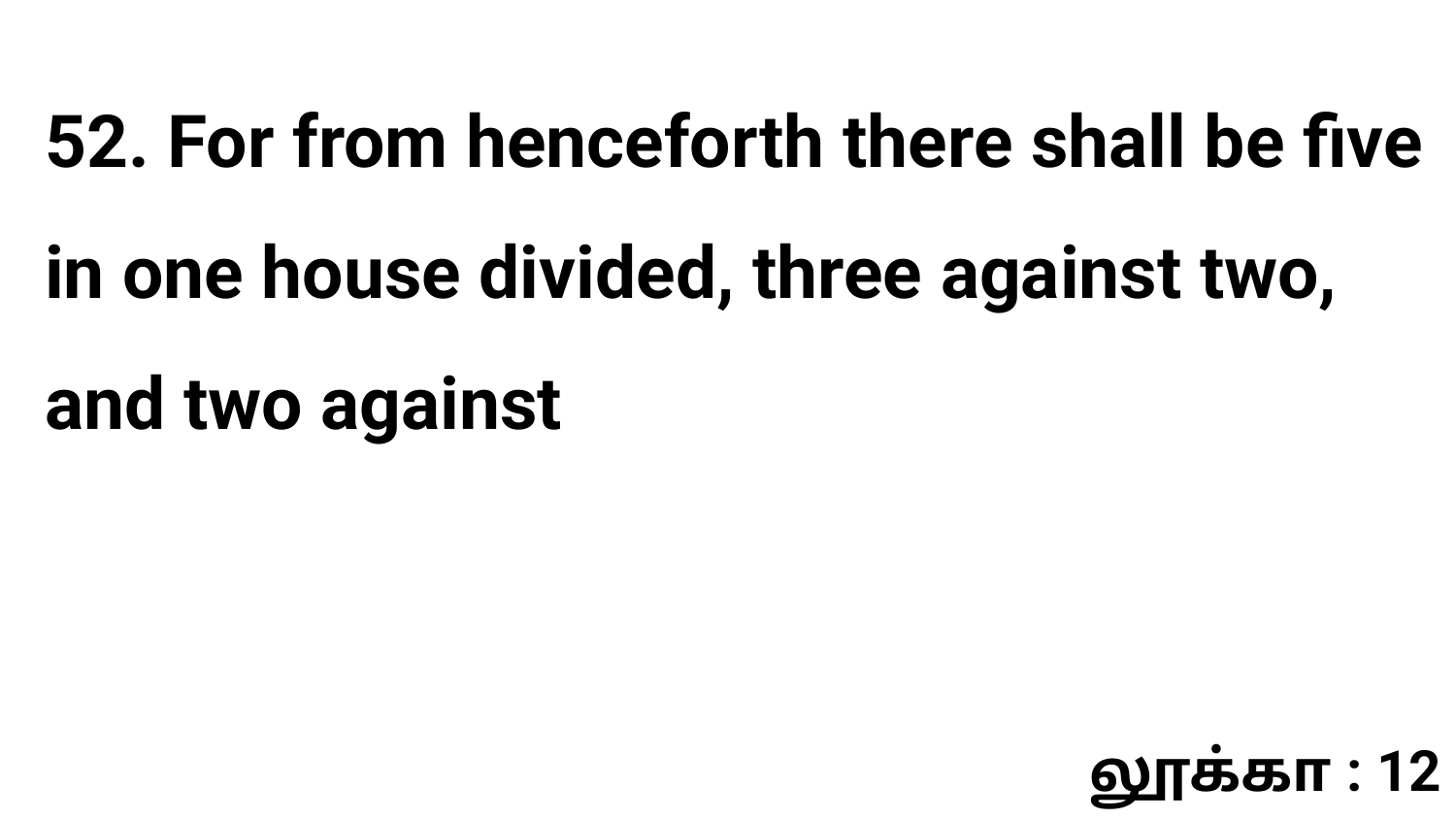

52. For from henceforth there shall be five in one house divided, three against two, and two against
லூக்கா : 12